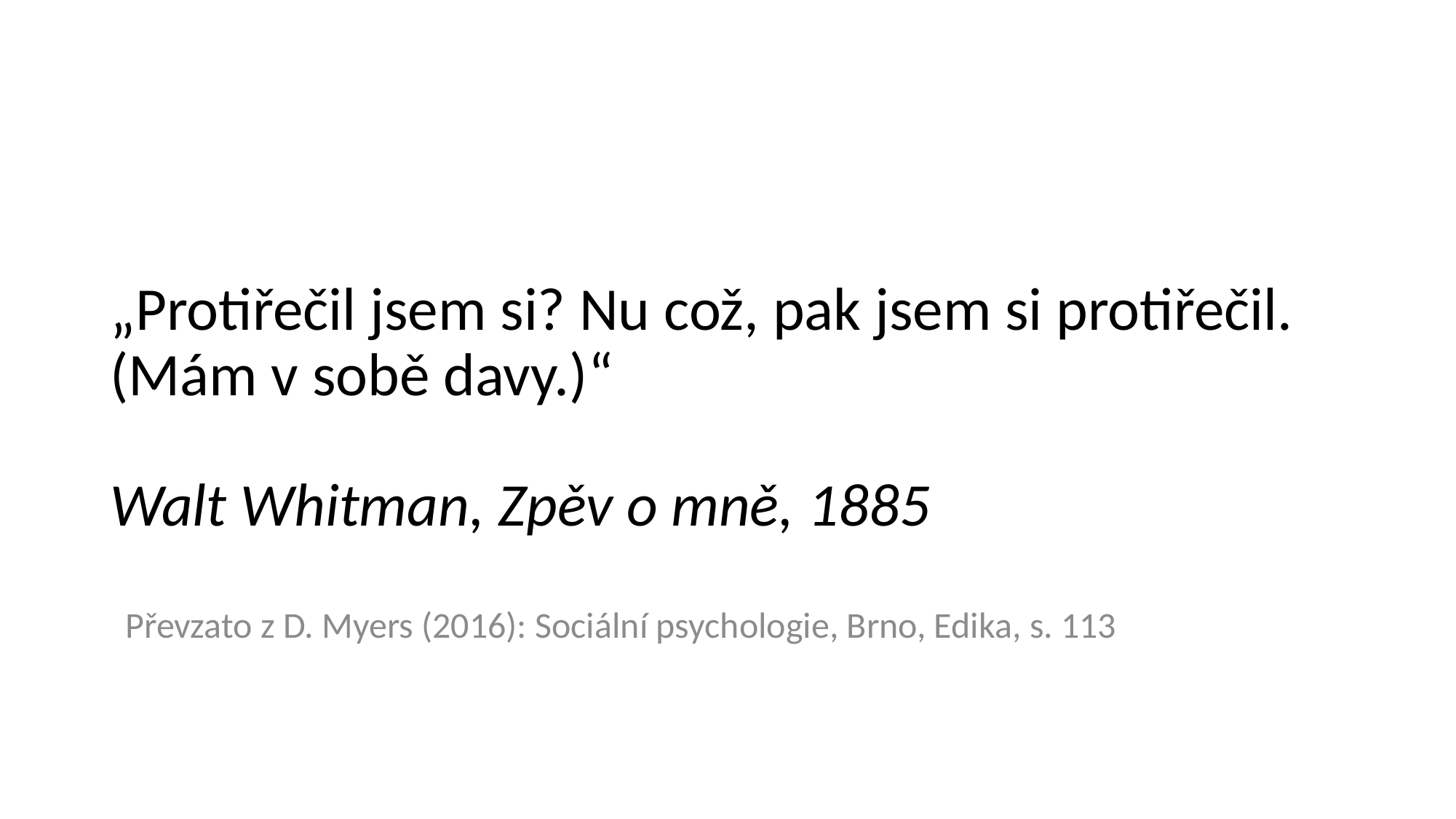

# „Protiřečil jsem si? Nu což, pak jsem si protiřečil. (Mám v sobě davy.)“ Walt Whitman, Zpěv o mně, 1885
Převzato z D. Myers (2016): Sociální psychologie, Brno, Edika, s. 113